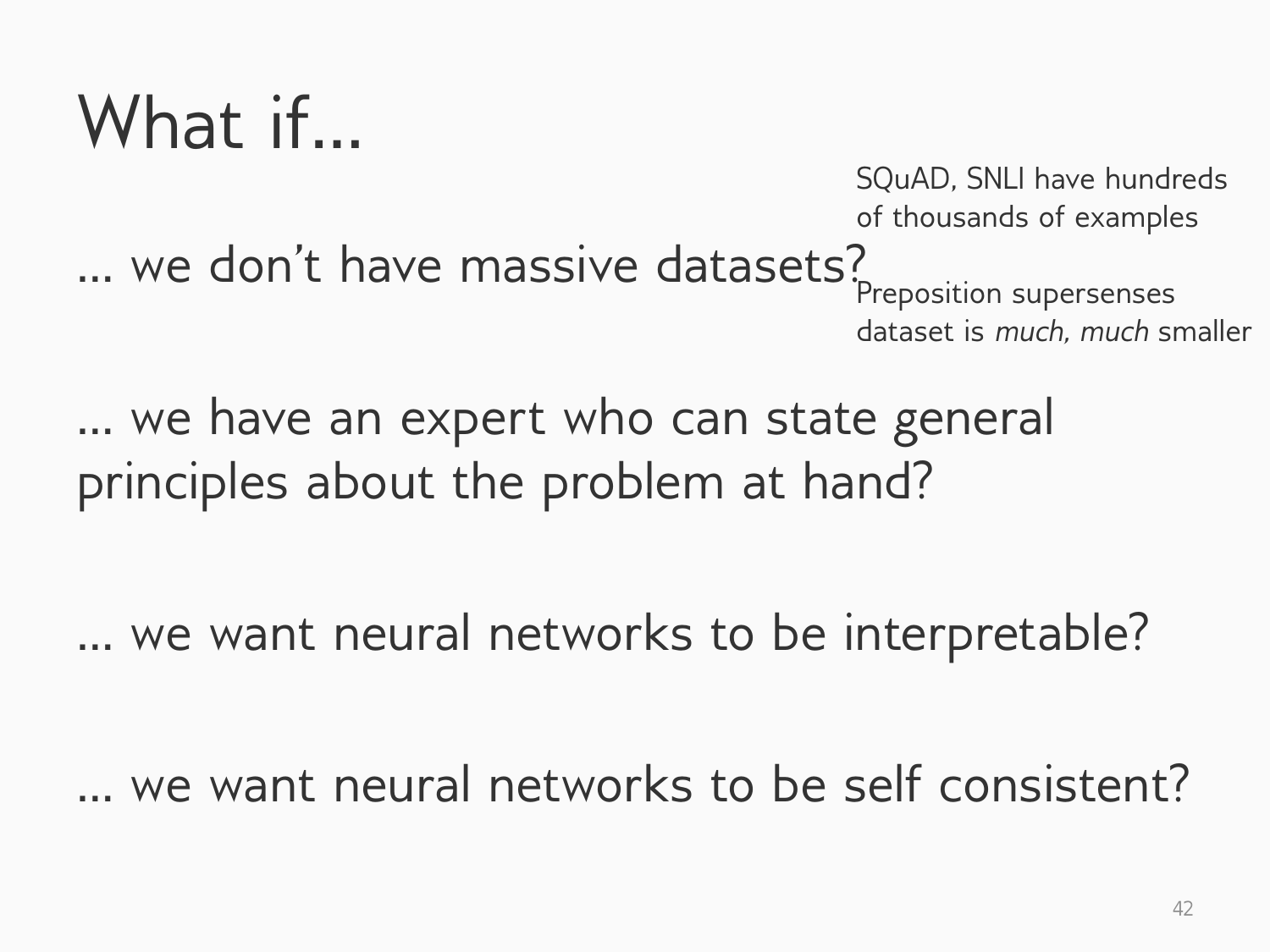

# What if…
SQuAD, SNLI have hundreds of thousands of examples

Preposition supersenses dataset is much, much smaller
… we don’t have massive datasets?

… we have an expert who can state general principles about the problem at hand?

… we want neural networks to be interpretable?

… we want neural networks to be self consistent?
42